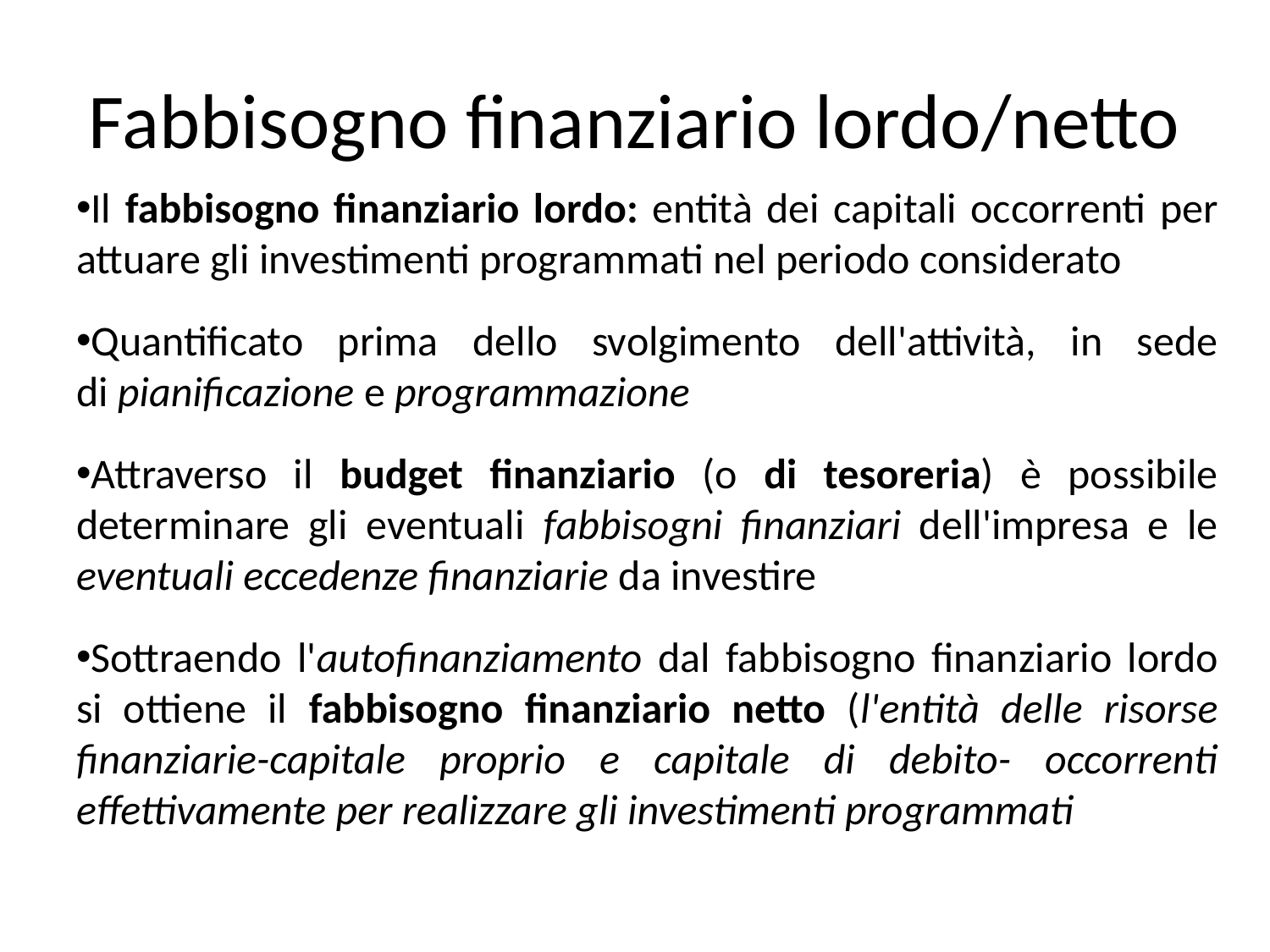

# Fabbisogno finanziario lordo/netto
Il fabbisogno finanziario lordo: entità dei capitali occorrenti per attuare gli investimenti programmati nel periodo considerato
Quantificato prima dello svolgimento dell'attività, in sede di pianificazione e programmazione
Attraverso il budget finanziario (o di tesoreria) è possibile determinare gli eventuali fabbisogni finanziari dell'impresa e le eventuali eccedenze finanziarie da investire
Sottraendo l'autofinanziamento dal fabbisogno finanziario lordo si ottiene il fabbisogno finanziario netto (l'entità delle risorse finanziarie-capitale proprio e capitale di debito- occorrenti effettivamente per realizzare gli investimenti programmati